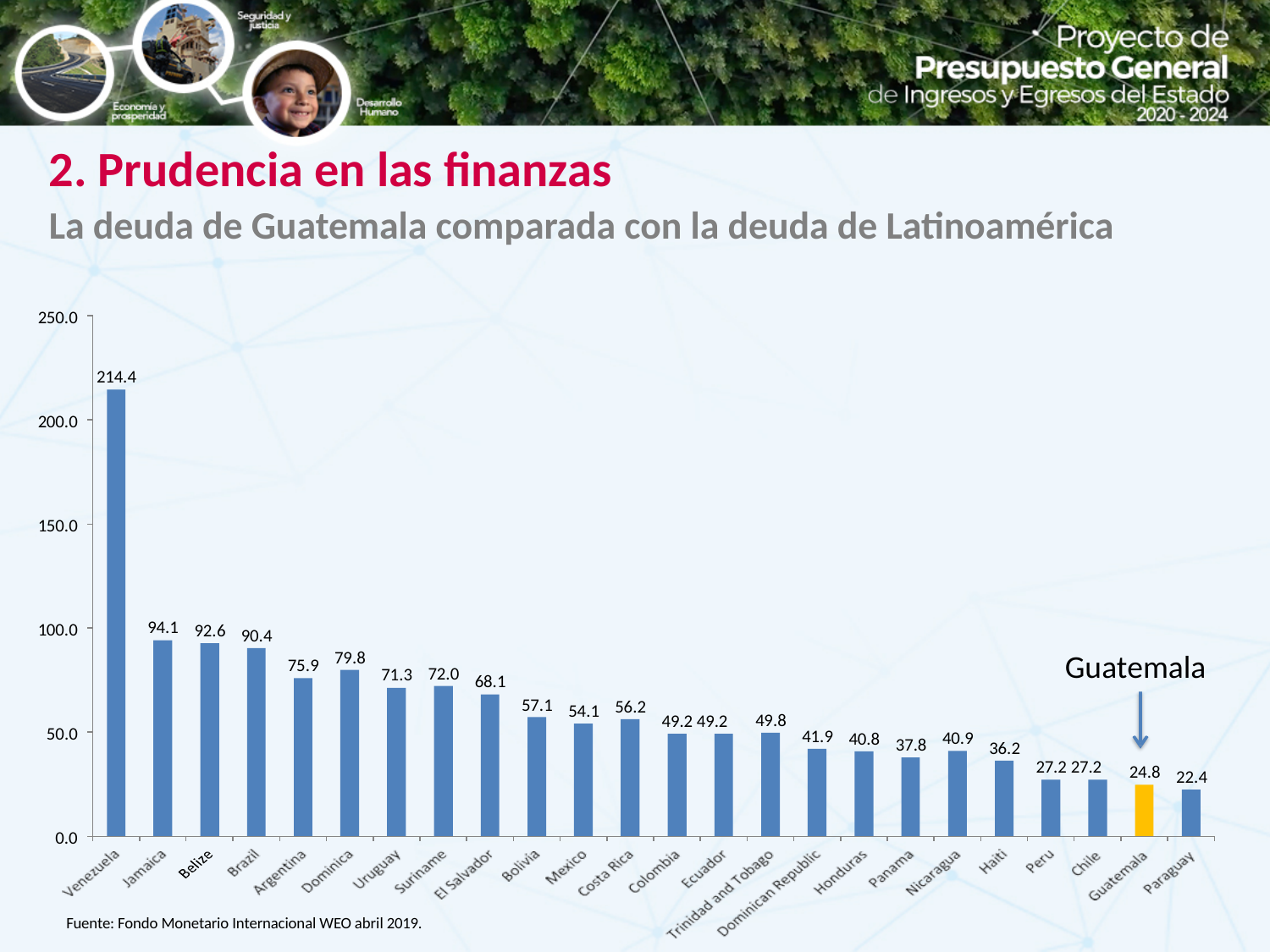

2. Prudencia en las finanzas
La deuda de Guatemala comparada con la deuda de Latinoamérica
250.0

214.4

200.0

150.0

94.1
100.0
92.6
90.4

79.8
Guatemala

75.9
72.0
71.3
68.1

57.1

56.2

54.1
49.8
49.2 49.2

50.0
41.9

40.9
40.8
37.8

36.2

27.2 27.2

24.8

22.4

0.0

Fuente: Fondo Monetario Internacional WEO abril 2019.